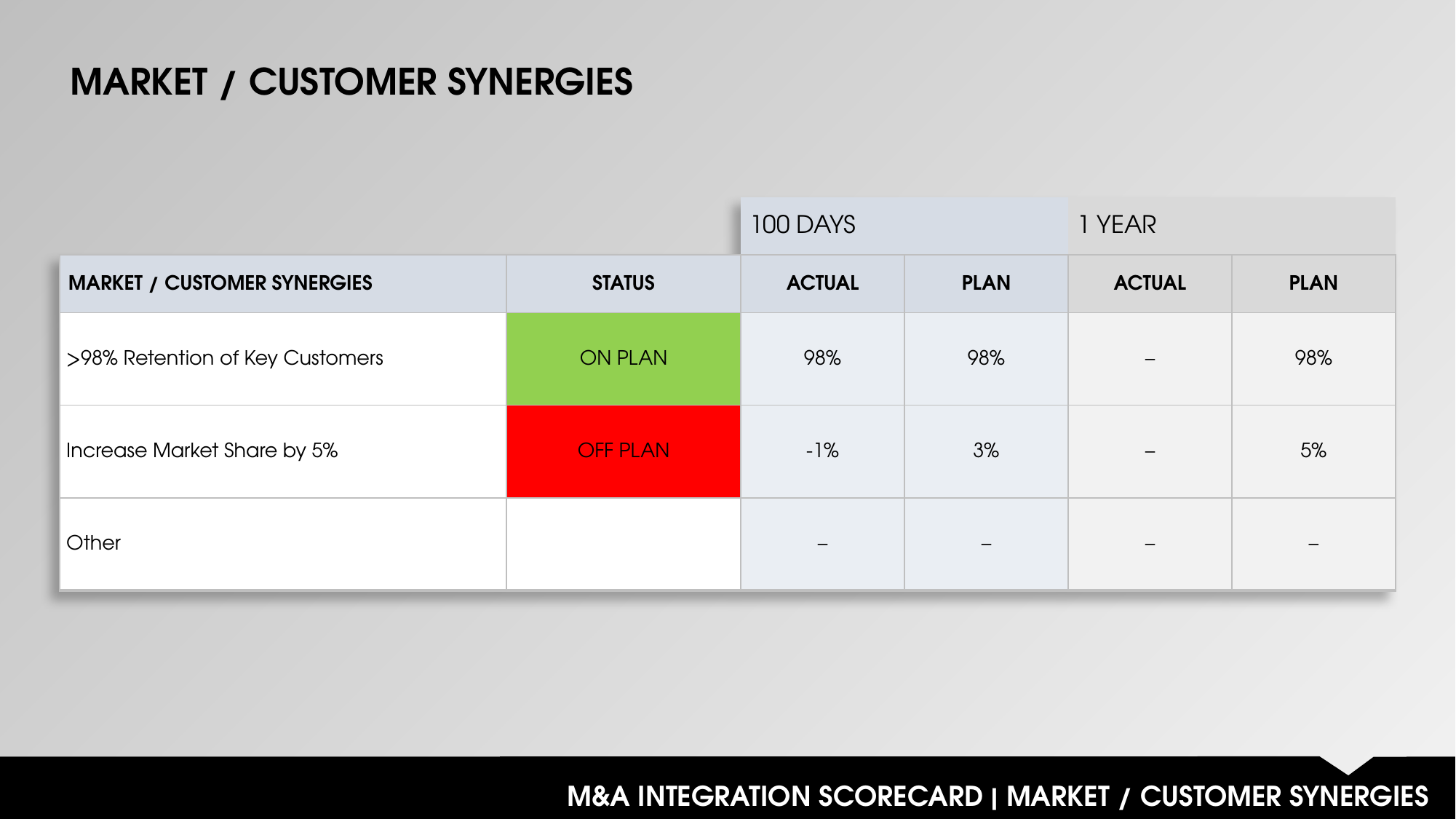

MARKET / CUSTOMER SYNERGIES
|  |  | 100 DAYS |  | 1 YEAR |  |
| --- | --- | --- | --- | --- | --- |
| MARKET / CUSTOMER SYNERGIES | STATUS | ACTUAL | PLAN | ACTUAL | PLAN |
| >98% Retention of Key Customers | ON PLAN | 98% | 98% | – | 98% |
| Increase Market Share by 5% | OFF PLAN | -1% | 3% | – | 5% |
| Other |  | – | – | – | – |

M&A INTEGRATION SCORECARD | MARKET / CUSTOMER SYNERGIES